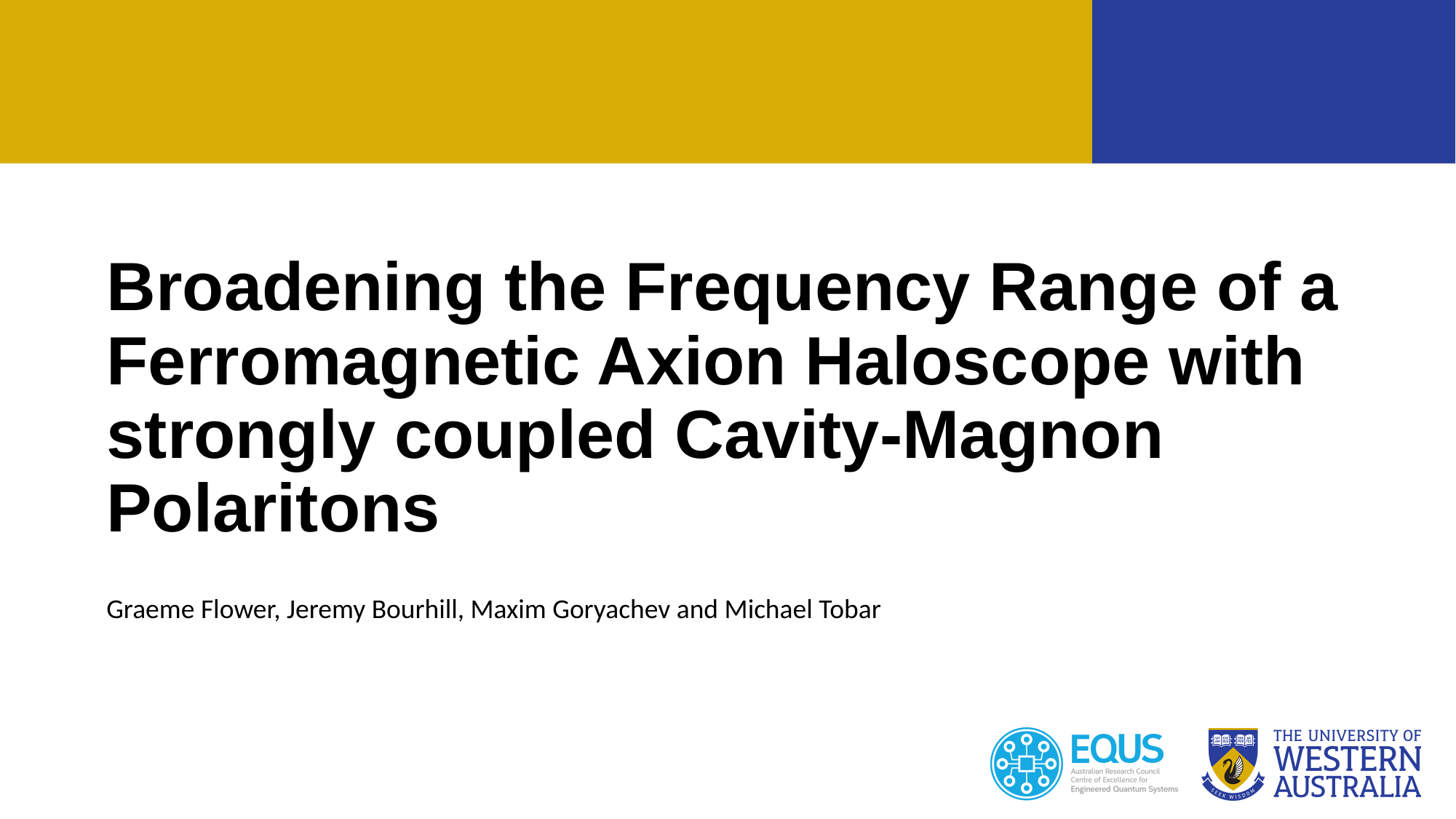

# Broadening the Frequency Range of a Ferromagnetic Axion Haloscope with strongly coupled Cavity-Magnon Polaritons
Graeme Flower, Jeremy Bourhill, Maxim Goryachev and Michael Tobar